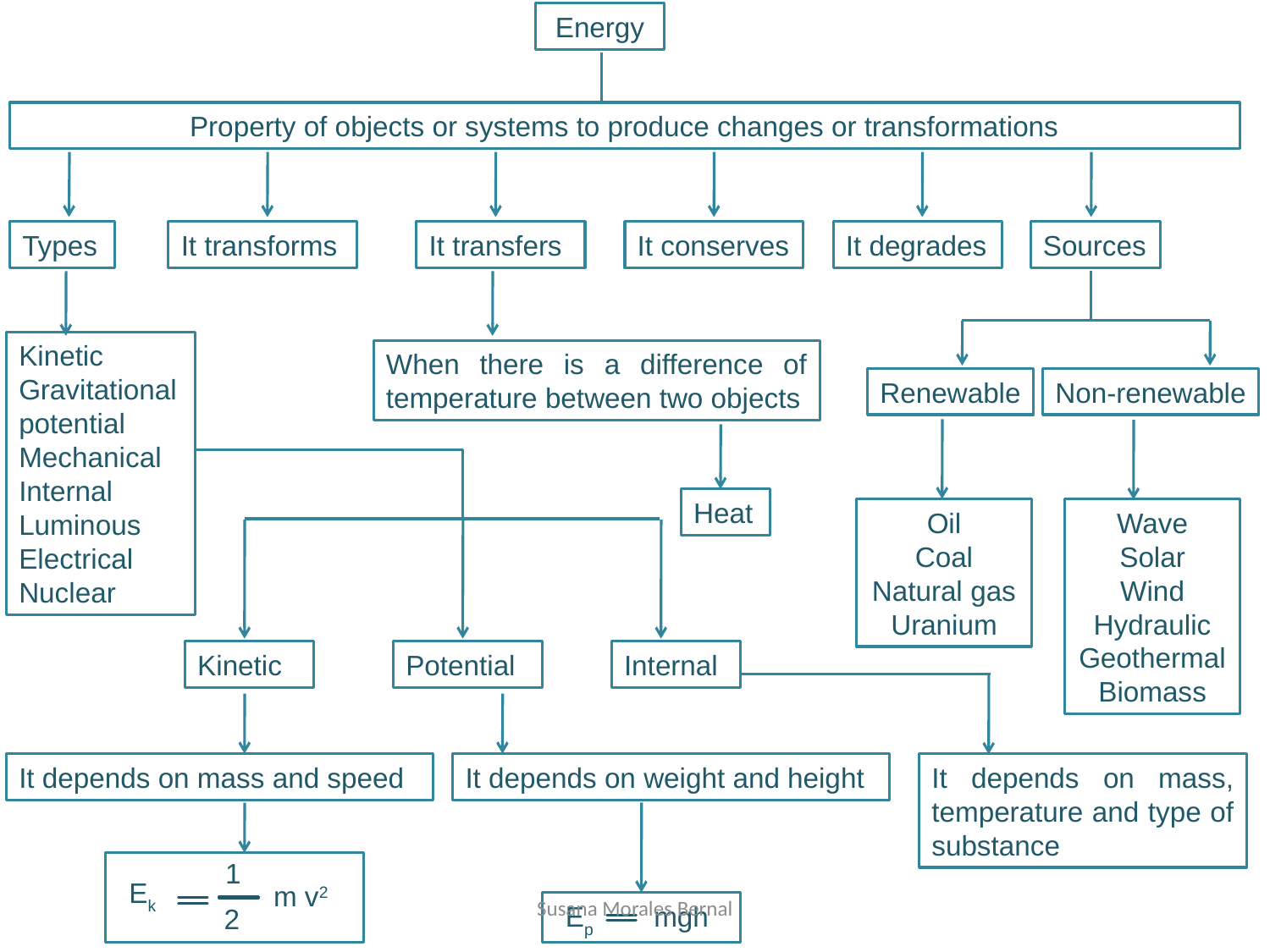

Energy
Property of objects or systems to produce changes or transformations
Types
Sources
Renewable
Non-renewable
Oil
Coal
Natural gas
Uranium
Wave
Solar
Wind
Hydraulic
Geothermal
Biomass
It degrades
It conserves
It transforms
It transfers
When there is a difference of temperature between two objects
Heat
Kinetic
Gravitational potential
Mechanical
Internal
Luminous
Electrical
Nuclear
Kinetic
Potential
Internal
It depends on mass, temperature and type of substance
It depends on mass and speed
It depends on weight and height
1
Ek
m v2

2

Ep
mgh

Susana Morales Bernal